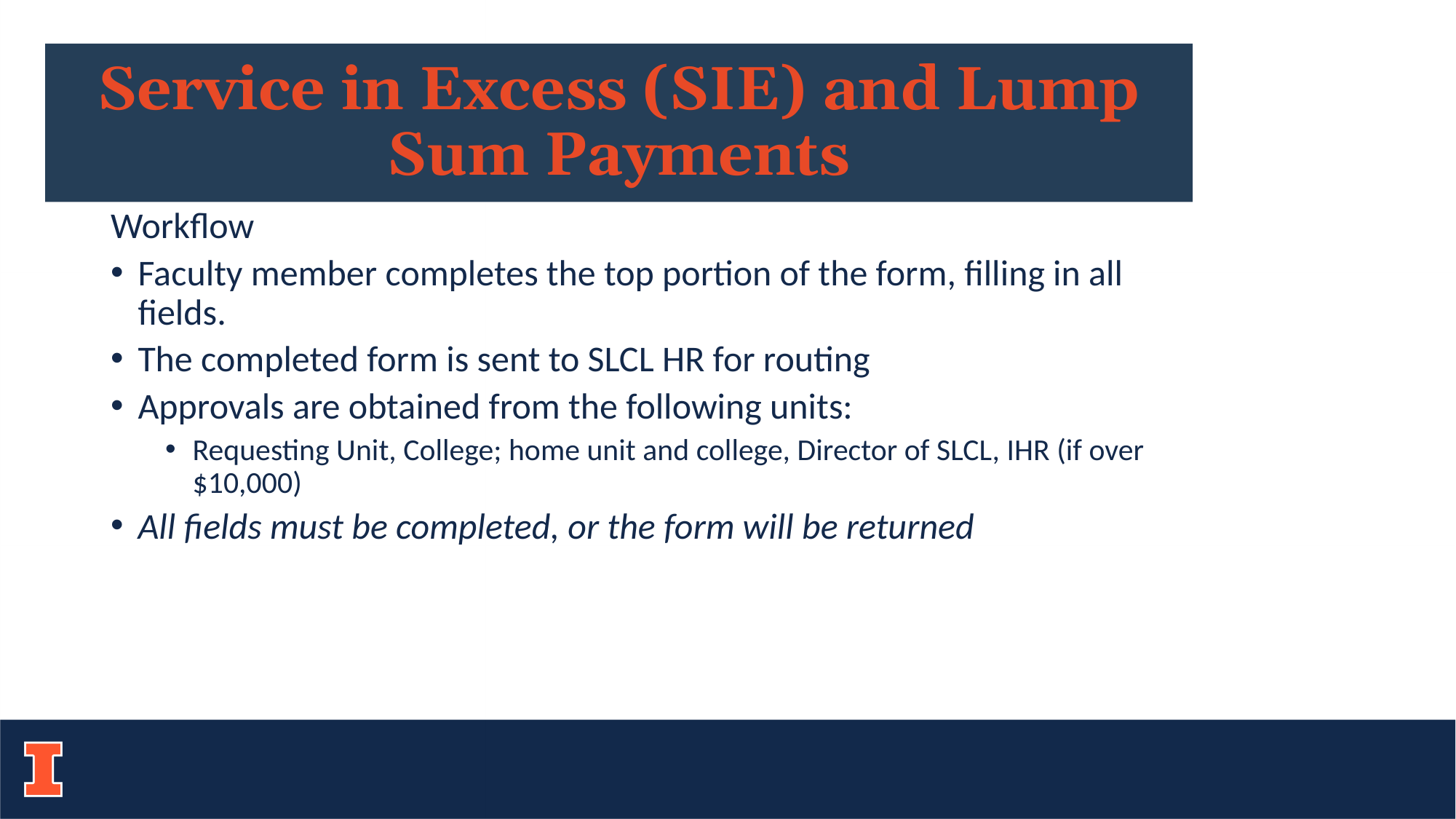

# Service in Excess (SIE) and Lump Sum Payments
Workflow
Faculty member completes the top portion of the form, filling in all fields.
The completed form is sent to SLCL HR for routing
Approvals are obtained from the following units:
Requesting Unit, College; home unit and college, Director of SLCL, IHR (if over $10,000)
All fields must be completed, or the form will be returned